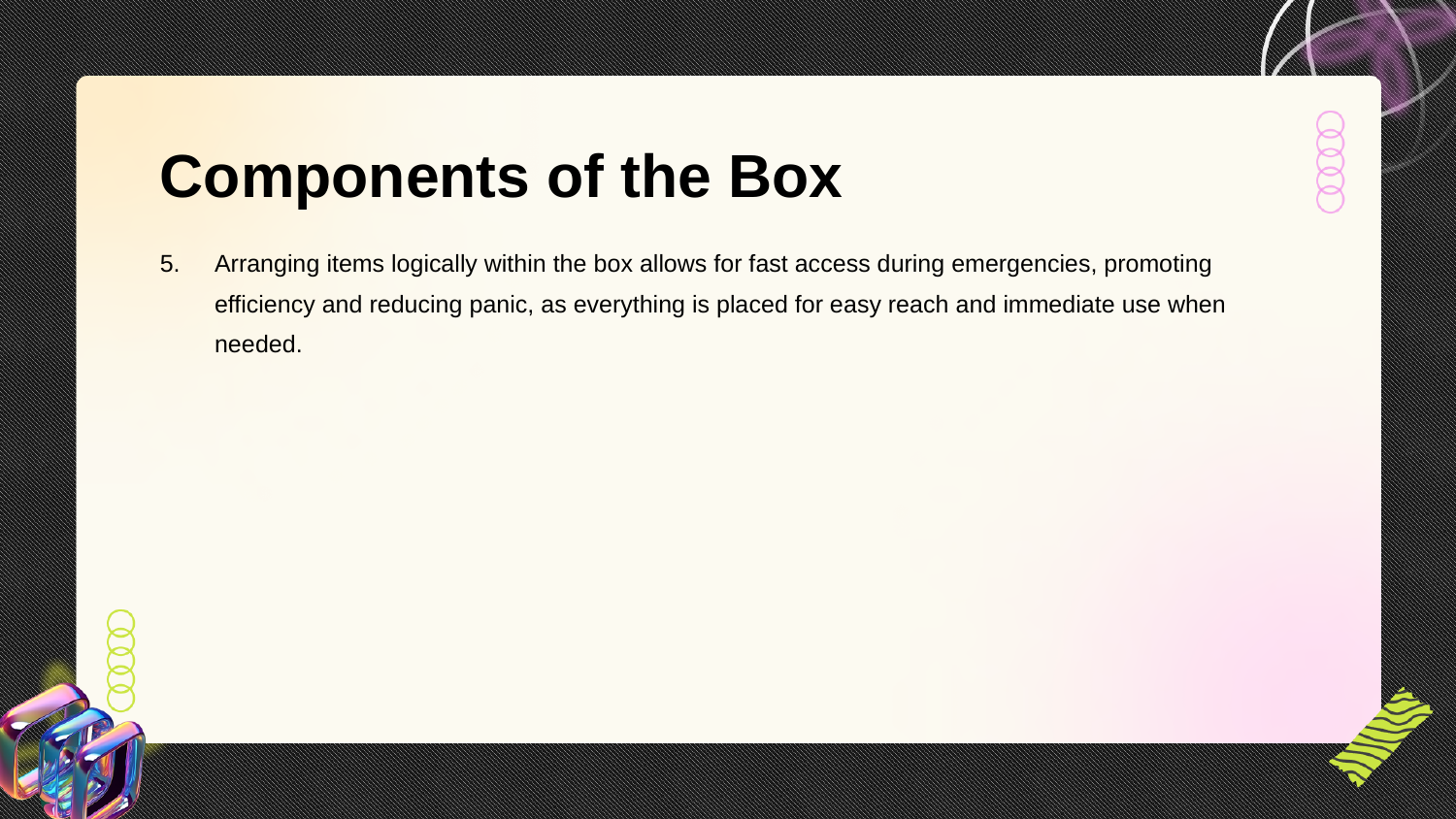

Components of the Box
Arranging items logically within the box allows for fast access during emergencies, promoting efficiency and reducing panic, as everything is placed for easy reach and immediate use when needed.